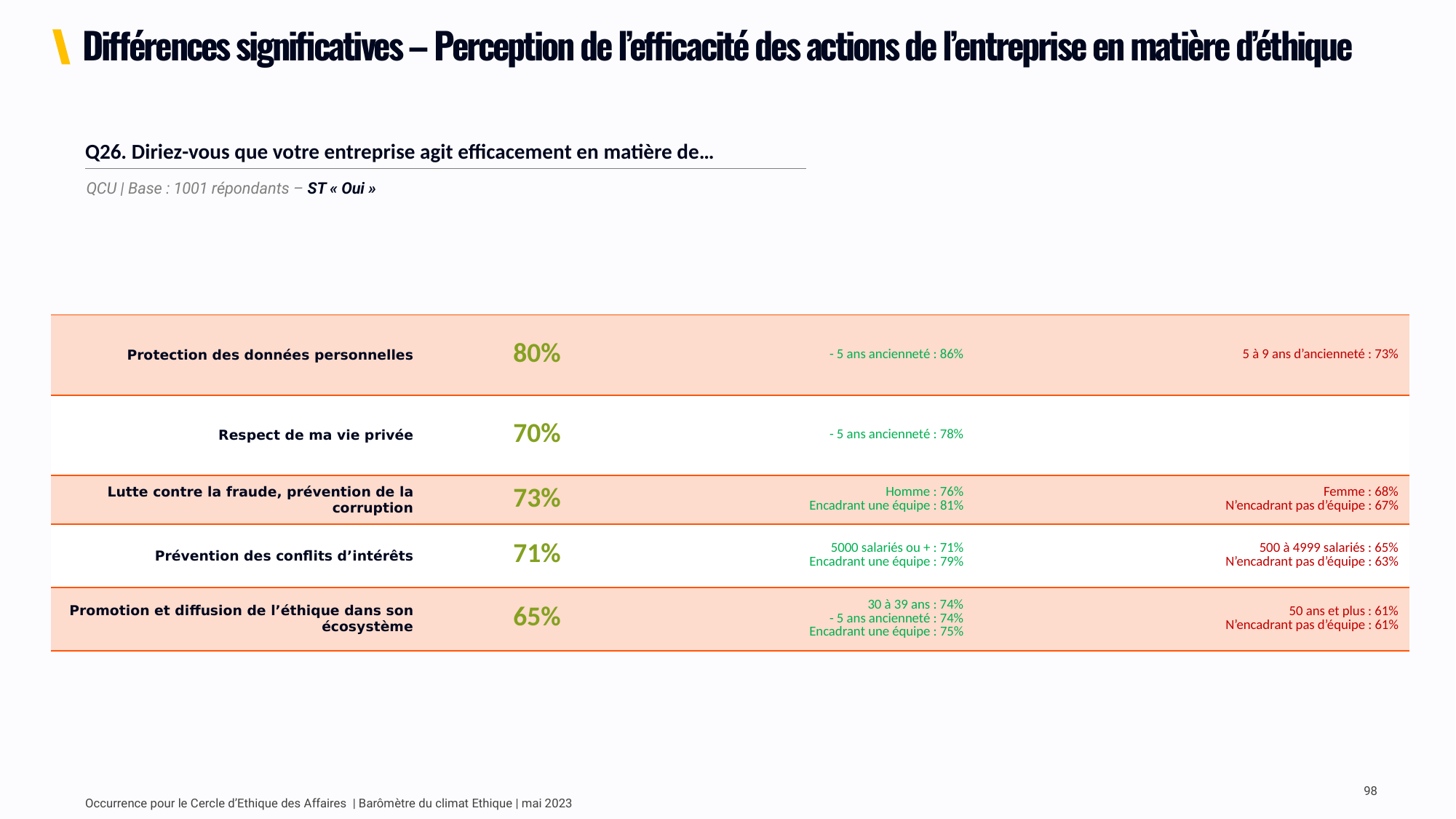

# Différences significatives – Perception de l’efficacité des actions de l’entreprise en matière d’éthique
| Q26. Diriez-vous que votre entreprise agit efficacement en matière de… |
| --- |
QCU | Base : 1001 répondants – ST « Oui »
| Protection des données personnelles | 80% | - 5 ans ancienneté : 86% | 5 à 9 ans d’ancienneté : 73% |
| --- | --- | --- | --- |
| Respect de ma vie privée | 70% | - 5 ans ancienneté : 78% |  |
| Lutte contre la fraude, prévention de la corruption | 73% | Homme : 76% Encadrant une équipe : 81% | Femme : 68% N’encadrant pas d’équipe : 67% |
| Prévention des conflits d’intérêts | 71% | 5000 salariés ou + : 71% Encadrant une équipe : 79% | 500 à 4999 salariés : 65% N’encadrant pas d’équipe : 63% |
| Promotion et diffusion de l’éthique dans son écosystème | 65% | 30 à 39 ans : 74% - 5 ans ancienneté : 74% Encadrant une équipe : 75% | 50 ans et plus : 61% N’encadrant pas d’équipe : 61% |
98
Occurrence pour le Cercle d’Ethique des Affaires  | Barômètre du climat Ethique | mai 2023